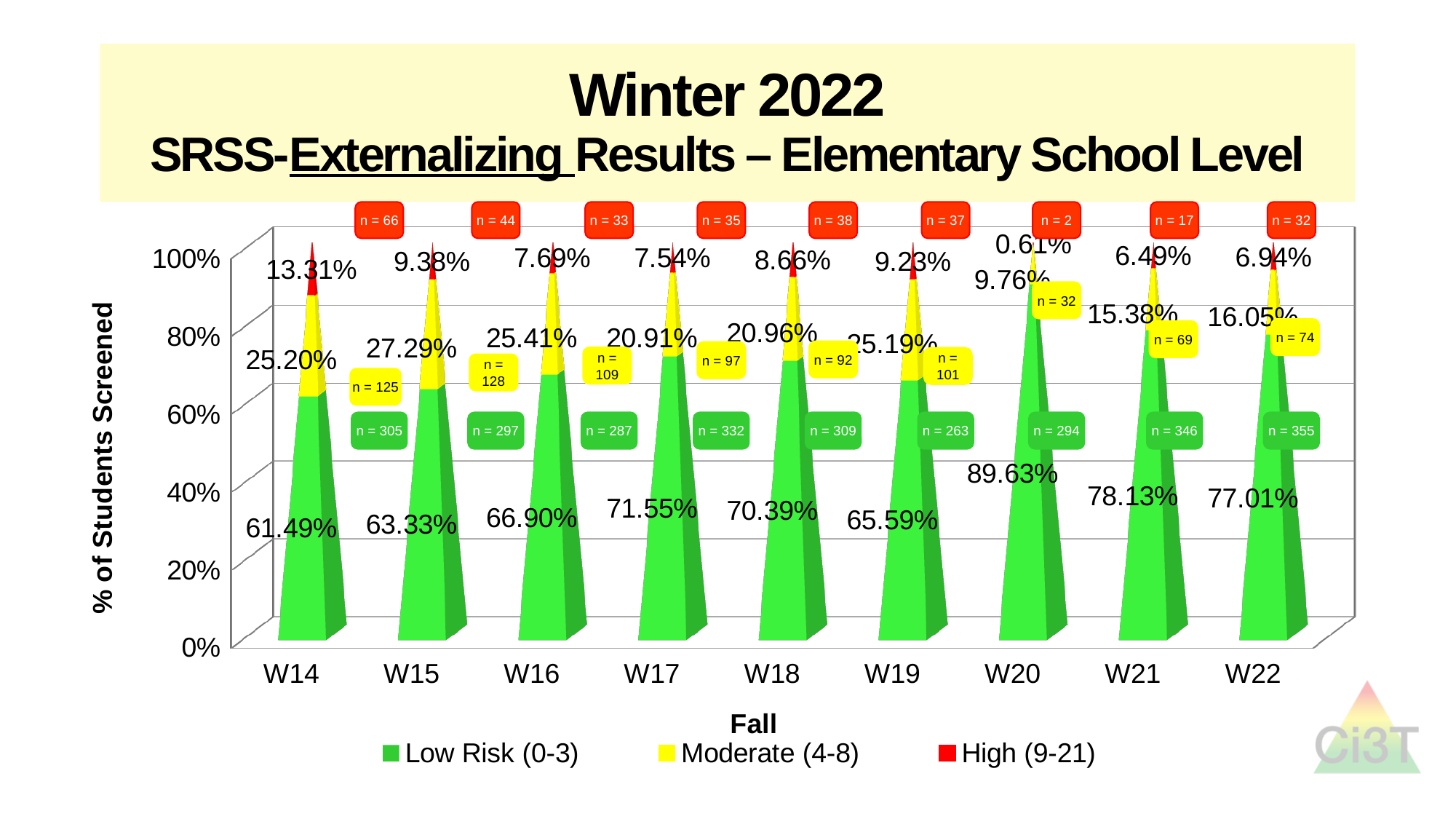

# Winter 2022 SRSS-Externalizing Results – Elementary School Level
n = 66
n = 44
n = 33
n = 35
n = 38
n = 37
n = 2
n = 17
n = 32

[unsupported chart]

n = 32
n = 74
n = 69
n = 92
n = 97
n = 109
n = 101
n = 128
n = 125
n = 305
n = 297
n = 287
n = 332
n = 309
n = 263
n = 294
n = 346
n = 355